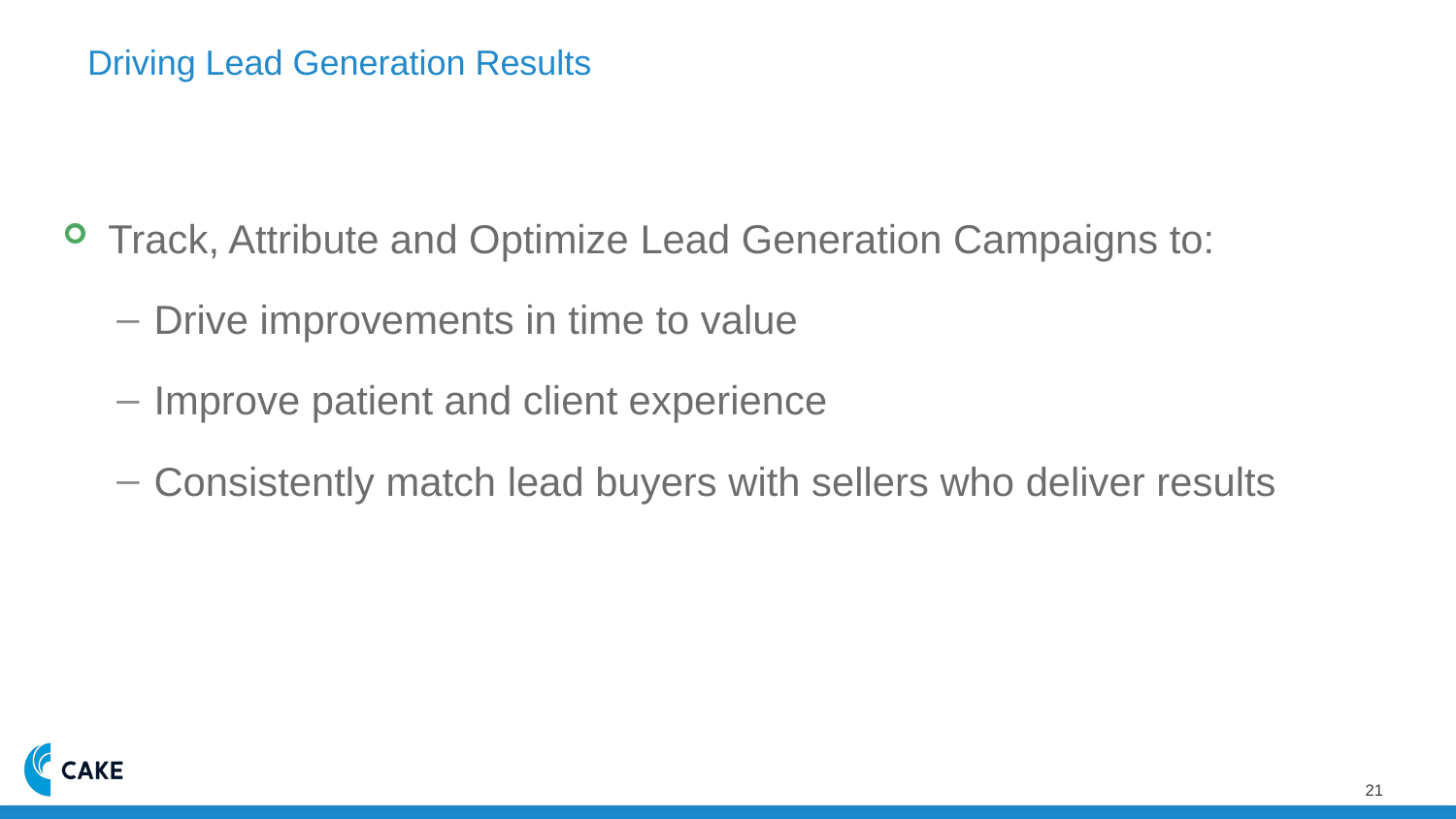

# Driving Lead Generation Results
Track, Attribute and Optimize Lead Generation Campaigns to:
Drive improvements in time to value
Improve patient and client experience
Consistently match lead buyers with sellers who deliver results